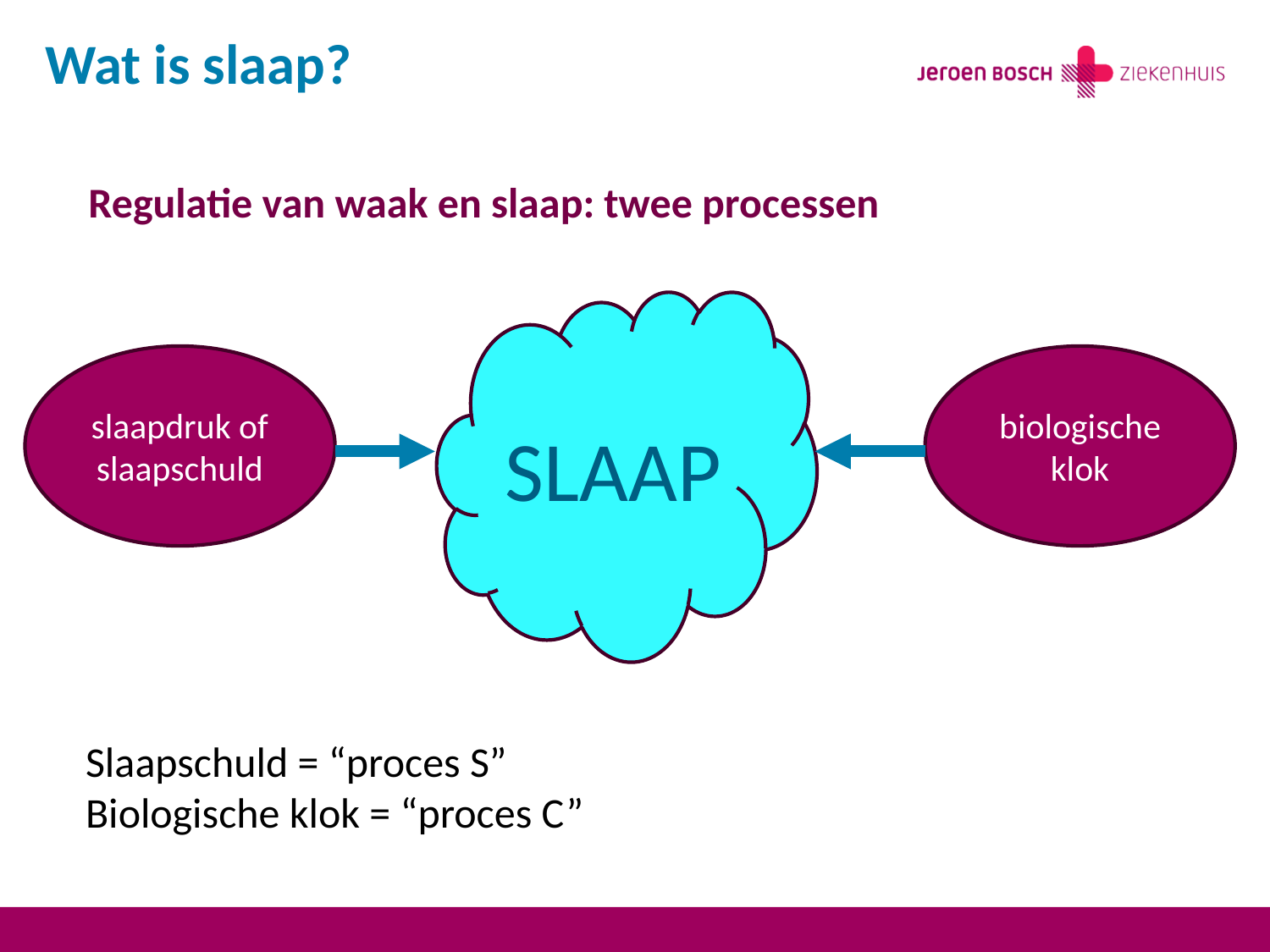

# Wat is slaap?
Regulatie van waak en slaap: twee processen
SLAAP
slaapdruk of slaapschuld
biologische klok
Slaapschuld = “proces S”
Biologische klok = “proces C”